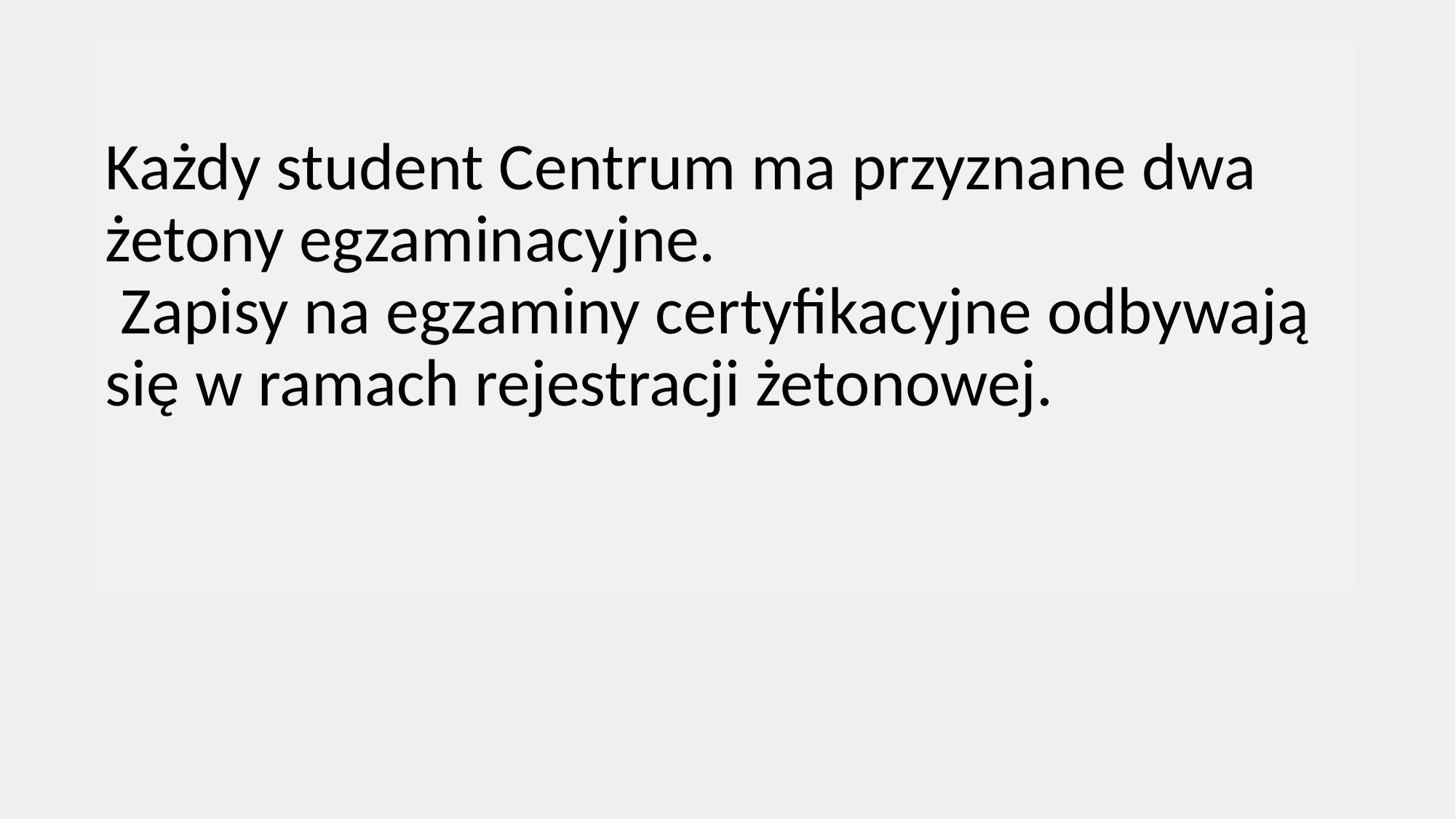

# Każdy student Centrum ma przyznane dwa żetony egzaminacyjne. Zapisy na egzaminy certyfikacyjne odbywają się w ramach rejestracji żetonowej.